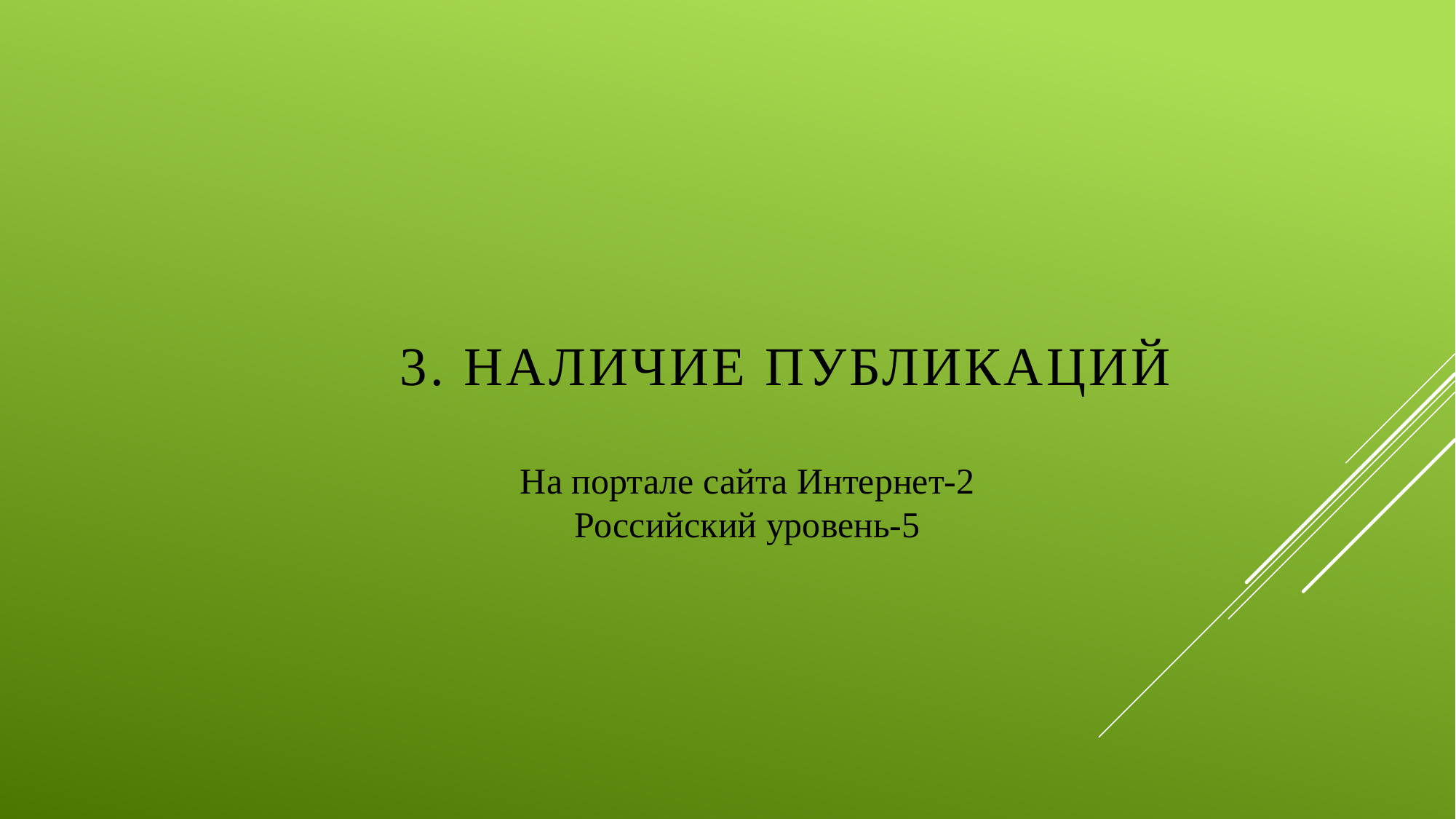

3. Наличие публикаций
На портале сайта Интернет-2
Российский уровень-5